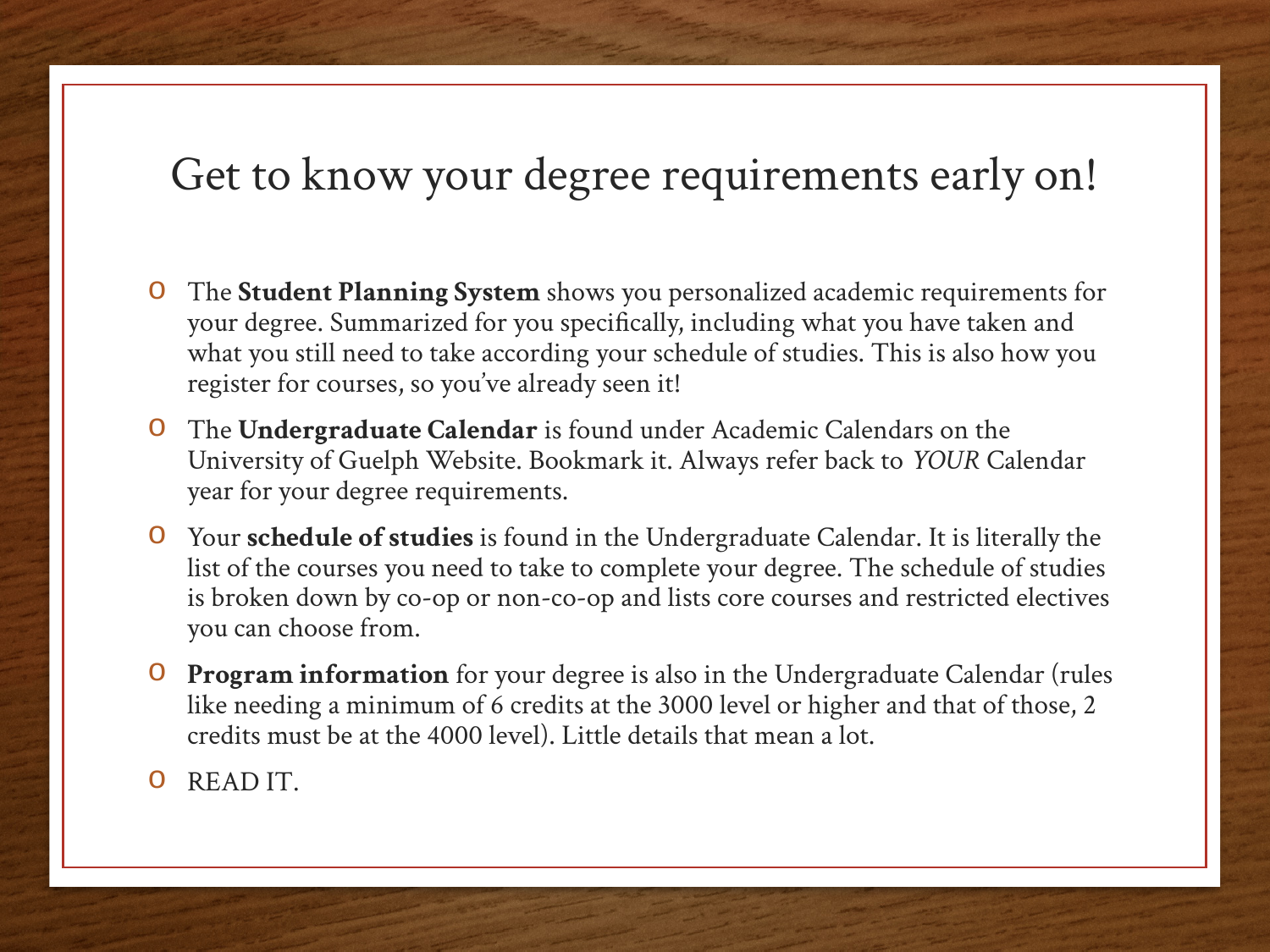

# Get to know your degree requirements early on!
The Student Planning System shows you personalized academic requirements for your degree. Summarized for you specifically, including what you have taken and what you still need to take according your schedule of studies. This is also how you register for courses, so you’ve already seen it!
The Undergraduate Calendar is found under Academic Calendars on the University of Guelph Website. Bookmark it. Always refer back to YOUR Calendar year for your degree requirements.
Your schedule of studies is found in the Undergraduate Calendar. It is literally the list of the courses you need to take to complete your degree. The schedule of studies is broken down by co-op or non-co-op and lists core courses and restricted electives you can choose from.
Program information for your degree is also in the Undergraduate Calendar (rules like needing a minimum of 6 credits at the 3000 level or higher and that of those, 2 credits must be at the 4000 level). Little details that mean a lot.
READ IT.